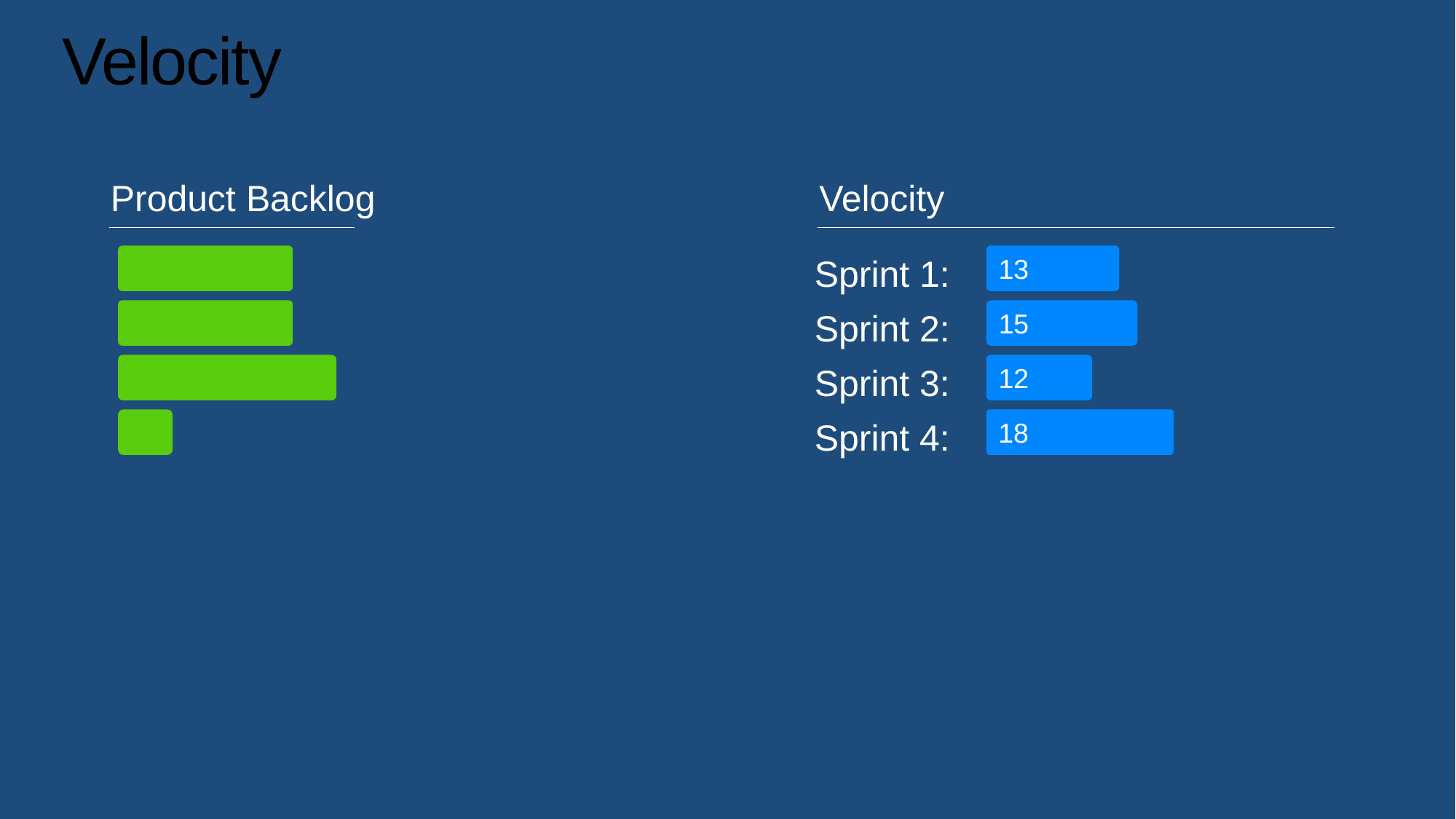

# Velocity
Velocity
Product Backlog
Sprint 1:
13

Sprint 2:
15

Sprint 3:
12

Sprint 4:
18